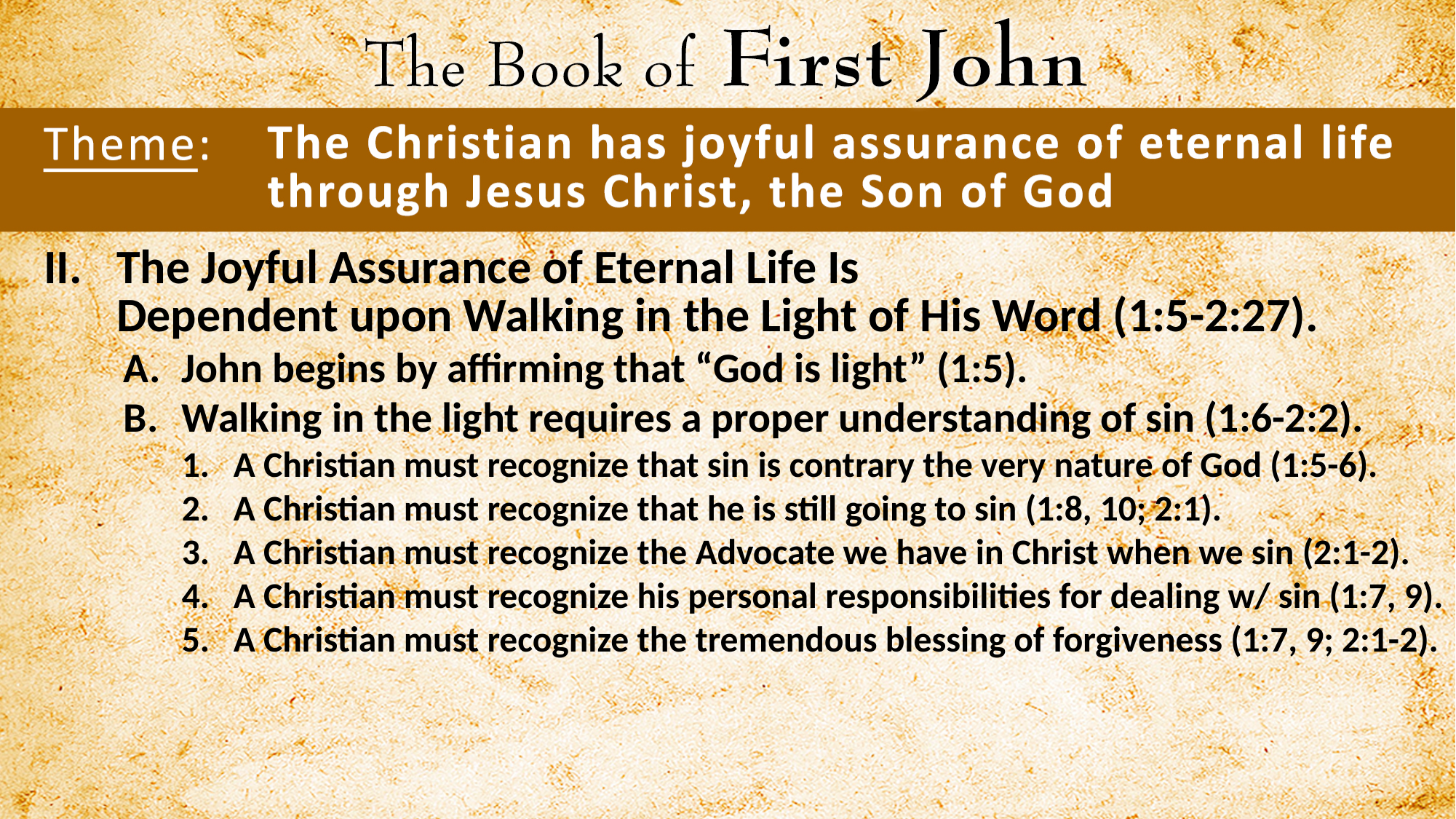

The Joyful Assurance of Eternal Life Is
Dependent upon Walking in the Light of His Word (1:5-2:27).
John begins by affirming that “God is light” (1:5).
Walking in the light requires a proper understanding of sin (1:6-2:2).
A Christian must recognize that sin is contrary the very nature of God (1:5-6).
A Christian must recognize that he is still going to sin (1:8, 10; 2:1).
A Christian must recognize the Advocate we have in Christ when we sin (2:1-2).
A Christian must recognize his personal responsibilities for dealing w/ sin (1:7, 9).
A Christian must recognize the tremendous blessing of forgiveness (1:7, 9; 2:1-2).